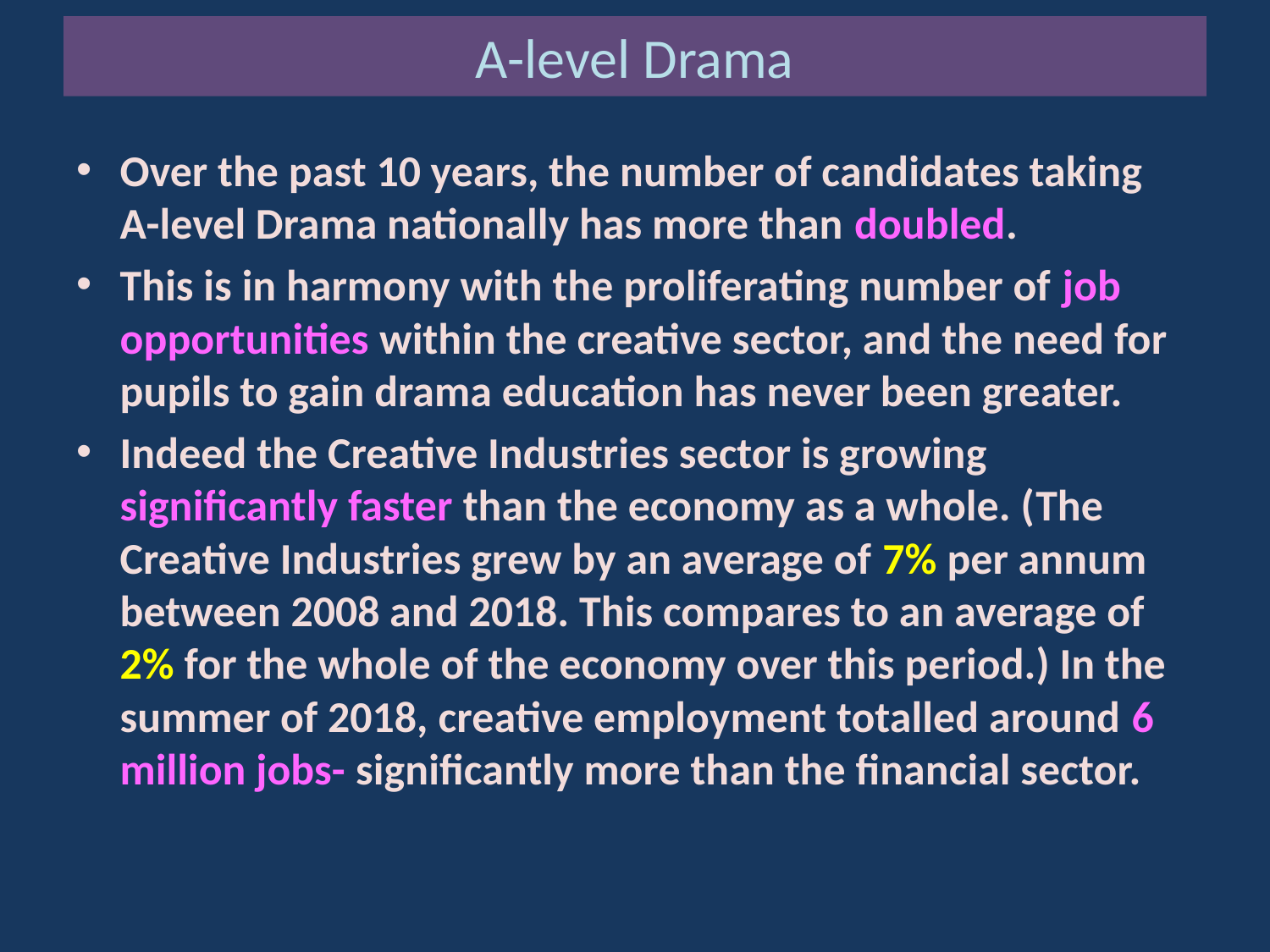

# A-level Drama
Over the past 10 years, the number of candidates taking A-level Drama nationally has more than doubled.
This is in harmony with the proliferating number of job opportunities within the creative sector, and the need for pupils to gain drama education has never been greater.
Indeed the Creative Industries sector is growing significantly faster than the economy as a whole. (The Creative Industries grew by an average of 7% per annum between 2008 and 2018. This compares to an average of 2% for the whole of the economy over this period.) In the summer of 2018, creative employment totalled around 6 million jobs- significantly more than the financial sector.